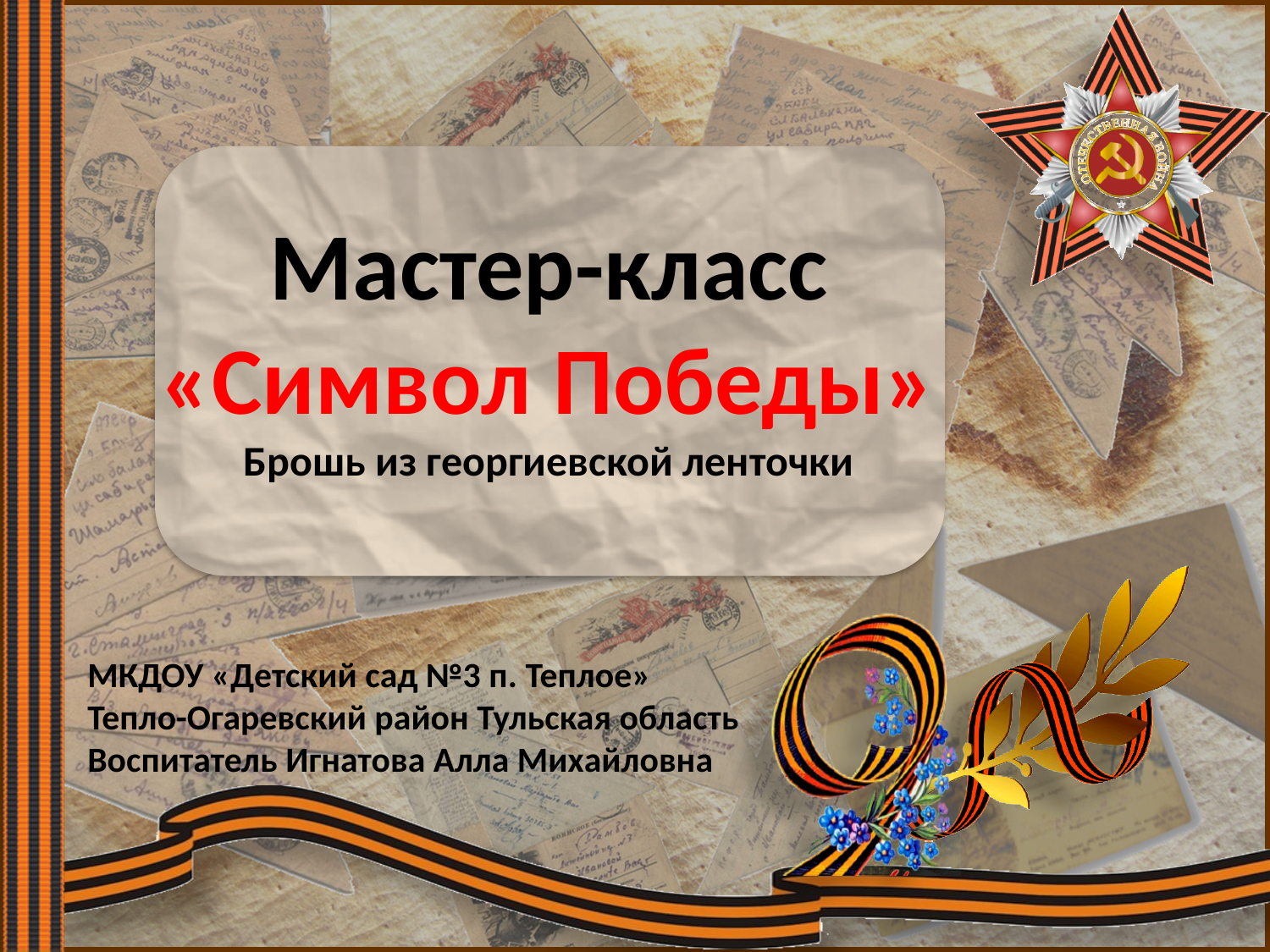

# Мастер-класс «Символ Победы» Брошь из георгиевской ленточки
МКДОУ «Детский сад №3 п. Теплое»
Тепло-Огаревский район Тульская область
Воспитатель Игнатова Алла Михайловна